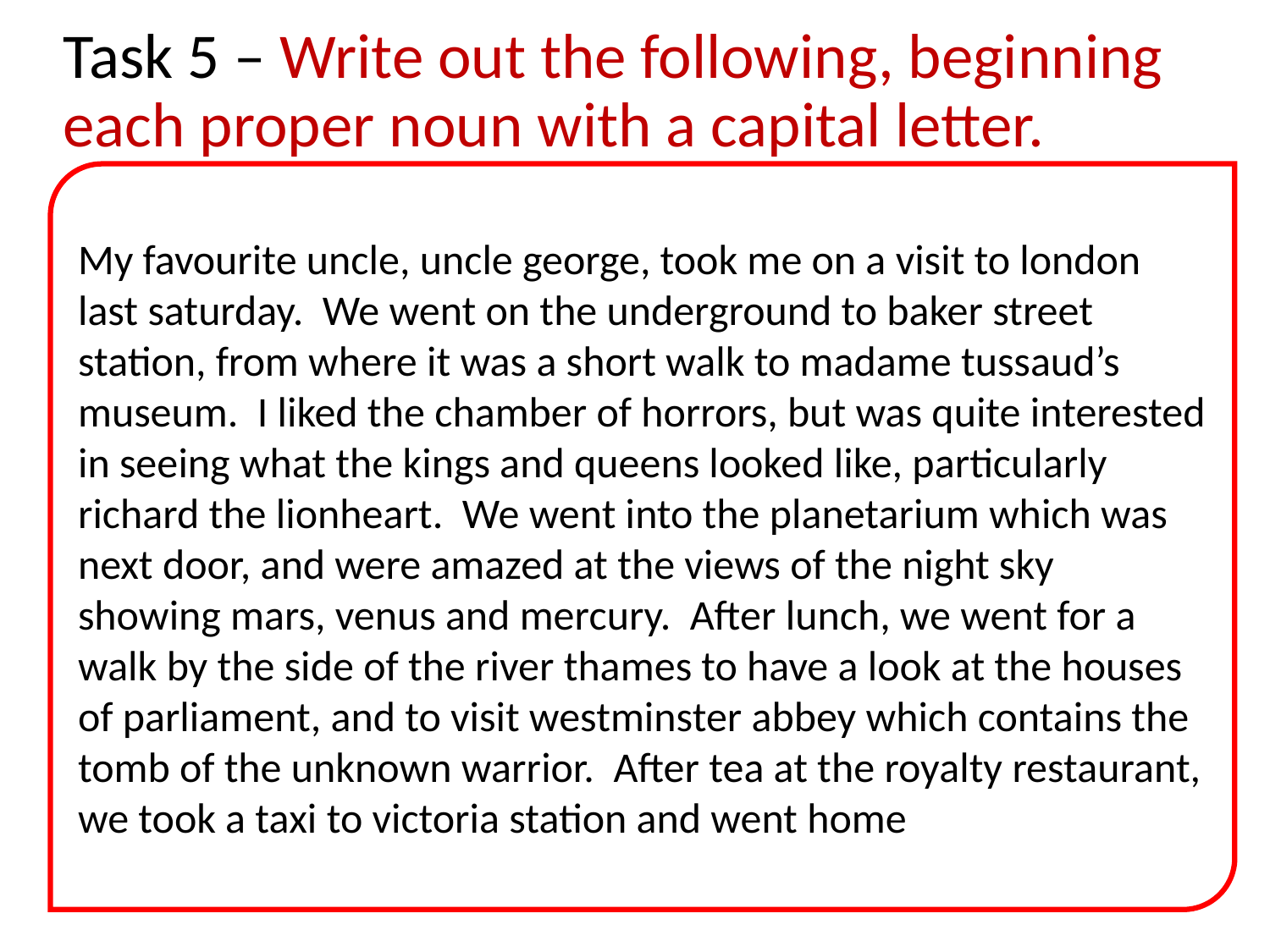

# Task 5 – Write out the following, beginning each proper noun with a capital letter.
My favourite uncle, uncle george, took me on a visit to london last saturday.  We went on the underground to baker street station, from where it was a short walk to madame tussaud’s museum.  I liked the chamber of horrors, but was quite interested in seeing what the kings and queens looked like, particularly richard the lionheart.  We went into the planetarium which was next door, and were amazed at the views of the night sky showing mars, venus and mercury.  After lunch, we went for a walk by the side of the river thames to have a look at the houses of parliament, and to visit westminster abbey which contains the tomb of the unknown warrior.  After tea at the royalty restaurant, we took a taxi to victoria station and went home